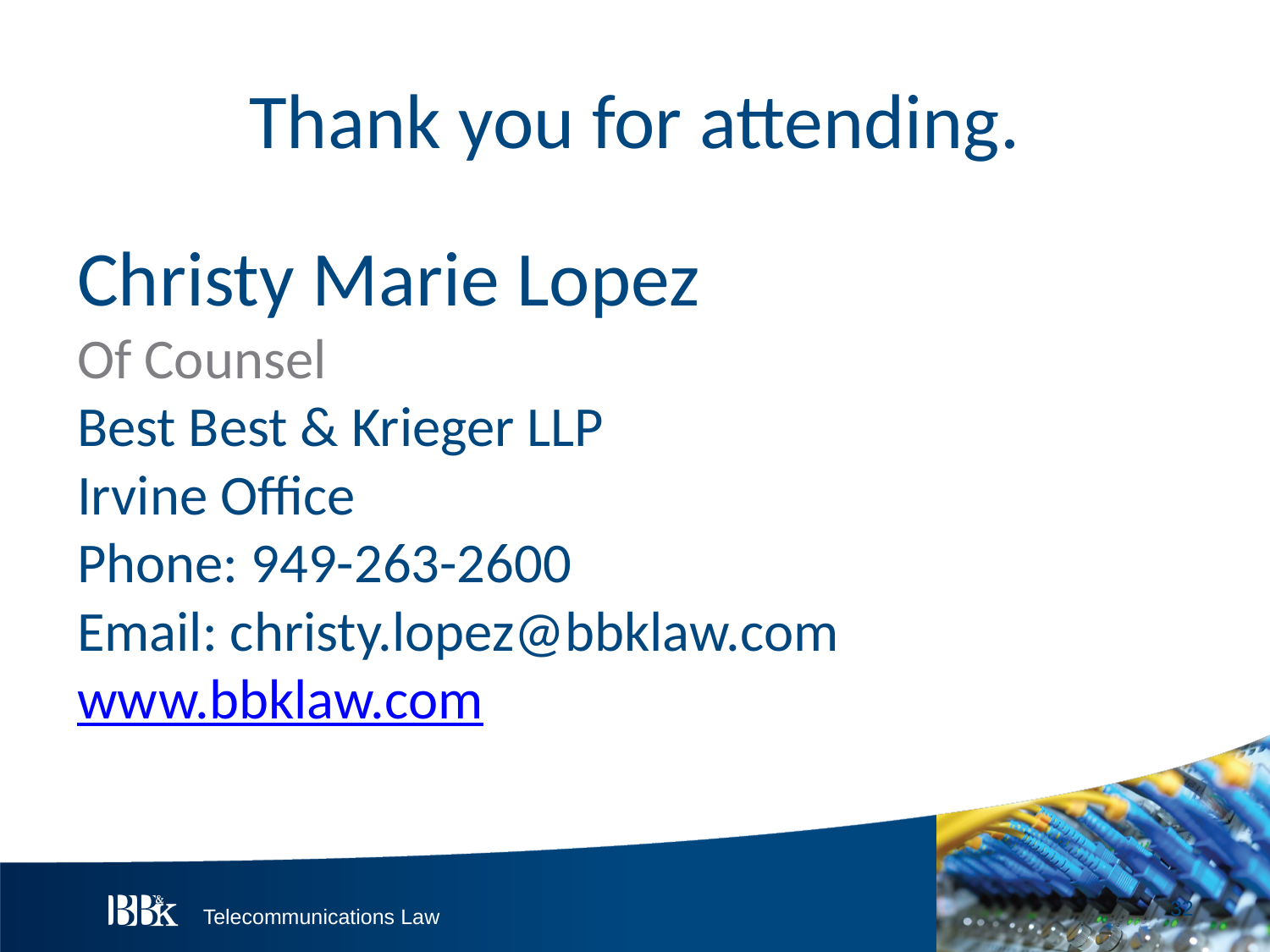

# Thank you for attending.
Christy Marie Lopez
Of Counsel
Best Best & Krieger LLP
Irvine Office
Phone: 949-263-2600
Email: christy.lopez@bbklaw.com
www.bbklaw.com

32